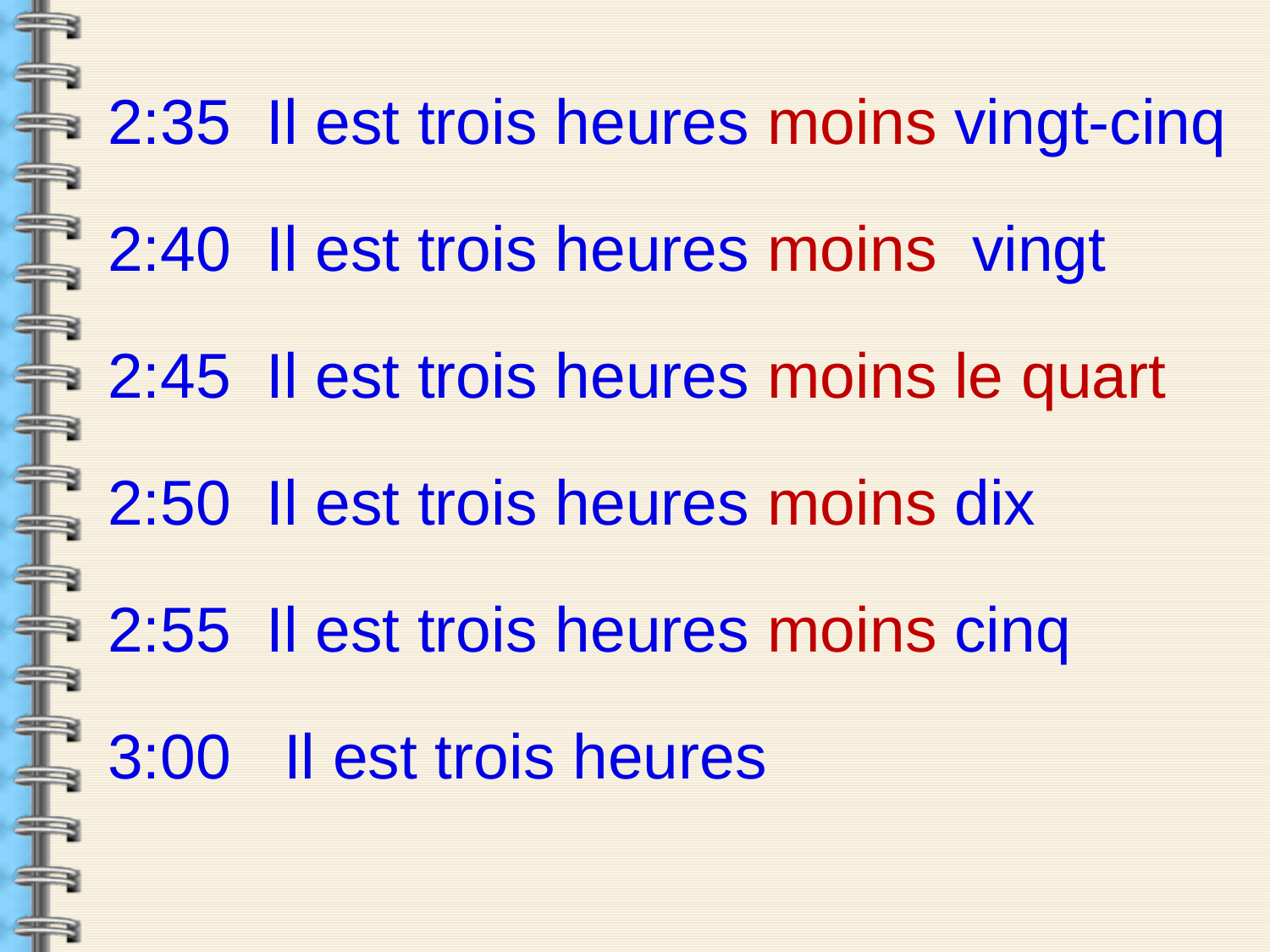

2:35  Il est trois heures moins vingt-cinq
2:40  Il est trois heures moins  vingt
2:45  Il est trois heures moins le quart
2:50  Il est trois heures moins dix
2:55  Il est trois heures moins cinq
3:00   Il est trois heures